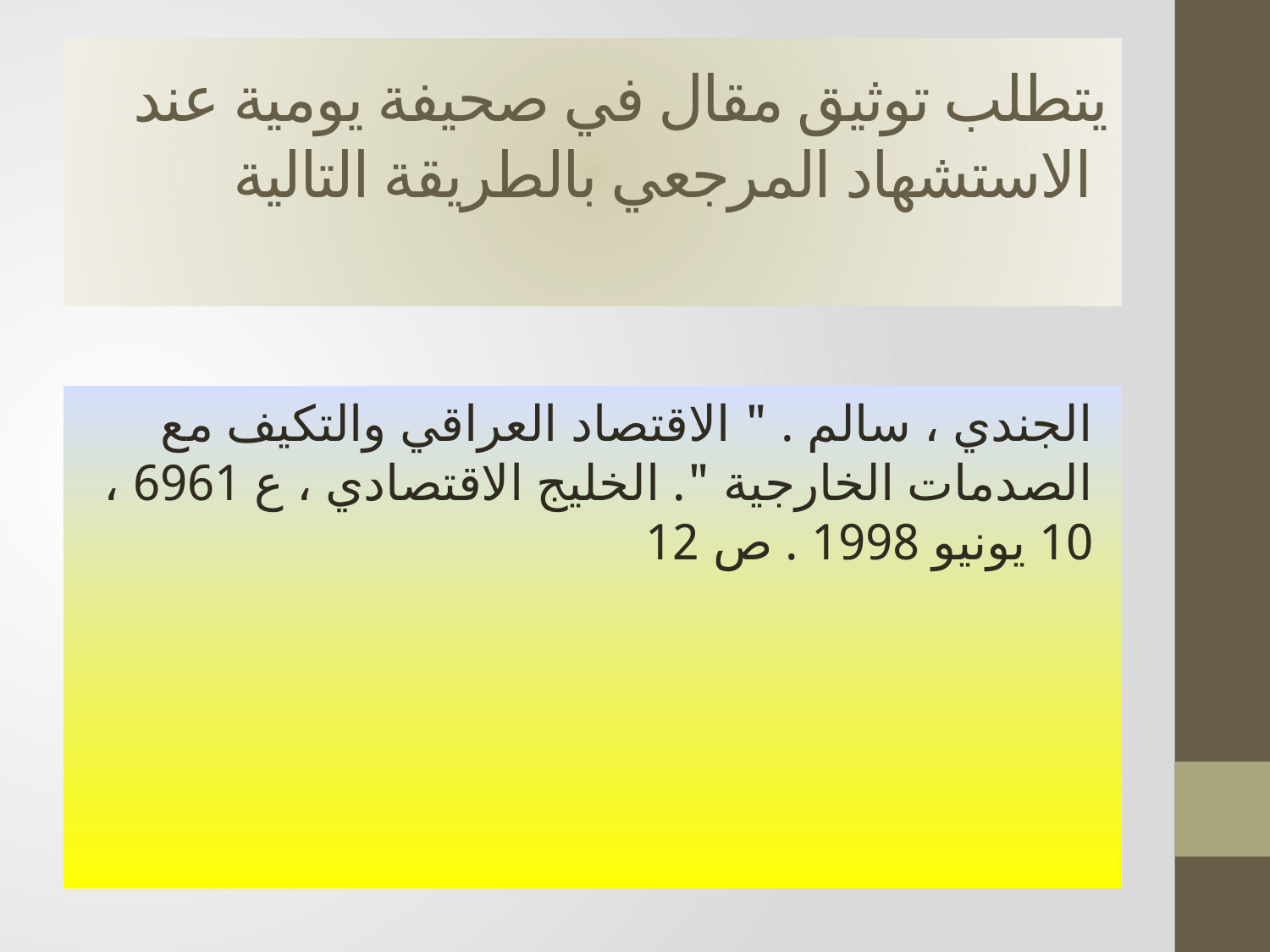

# يتطلب توثيق مقال في صحيفة يومية عند الاستشهاد المرجعي بالطريقة التالية
الجندي ، سالم . " الاقتصاد العراقي والتكيف مع الصدمات الخارجية ". الخليج الاقتصادي ، ع 6961 ، 10 يونيو 1998 . ص 12